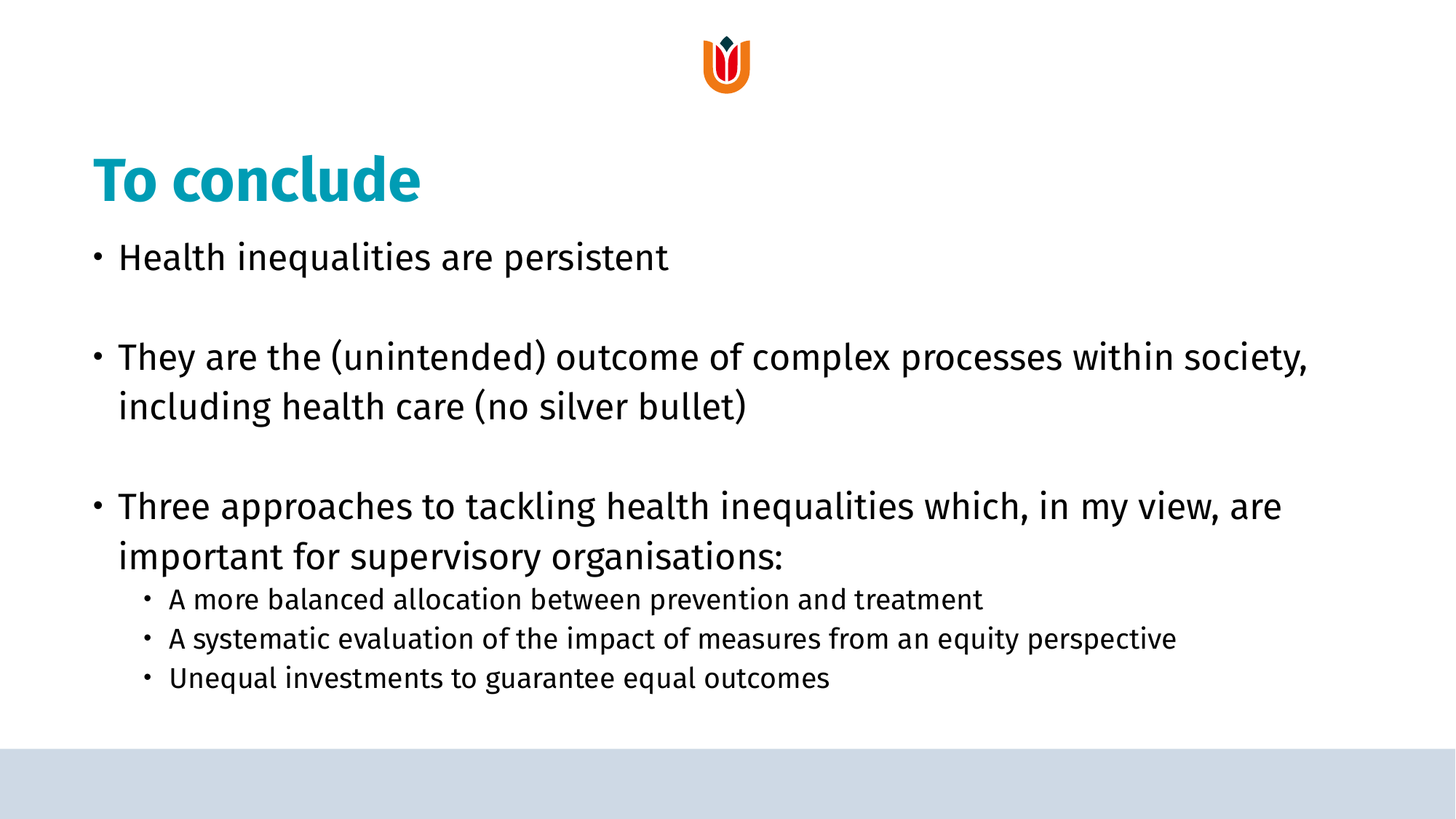

# To conclude
Health inequalities are persistent

They are the (unintended) outcome of complex processes within society, including health care (no silver bullet)

Three approaches to tackling health inequalities which, in my view, are important for supervisory organisations:
A more balanced allocation between prevention and treatment
A systematic evaluation of the impact of measures from an equity perspective
Unequal investments to guarantee equal outcomes